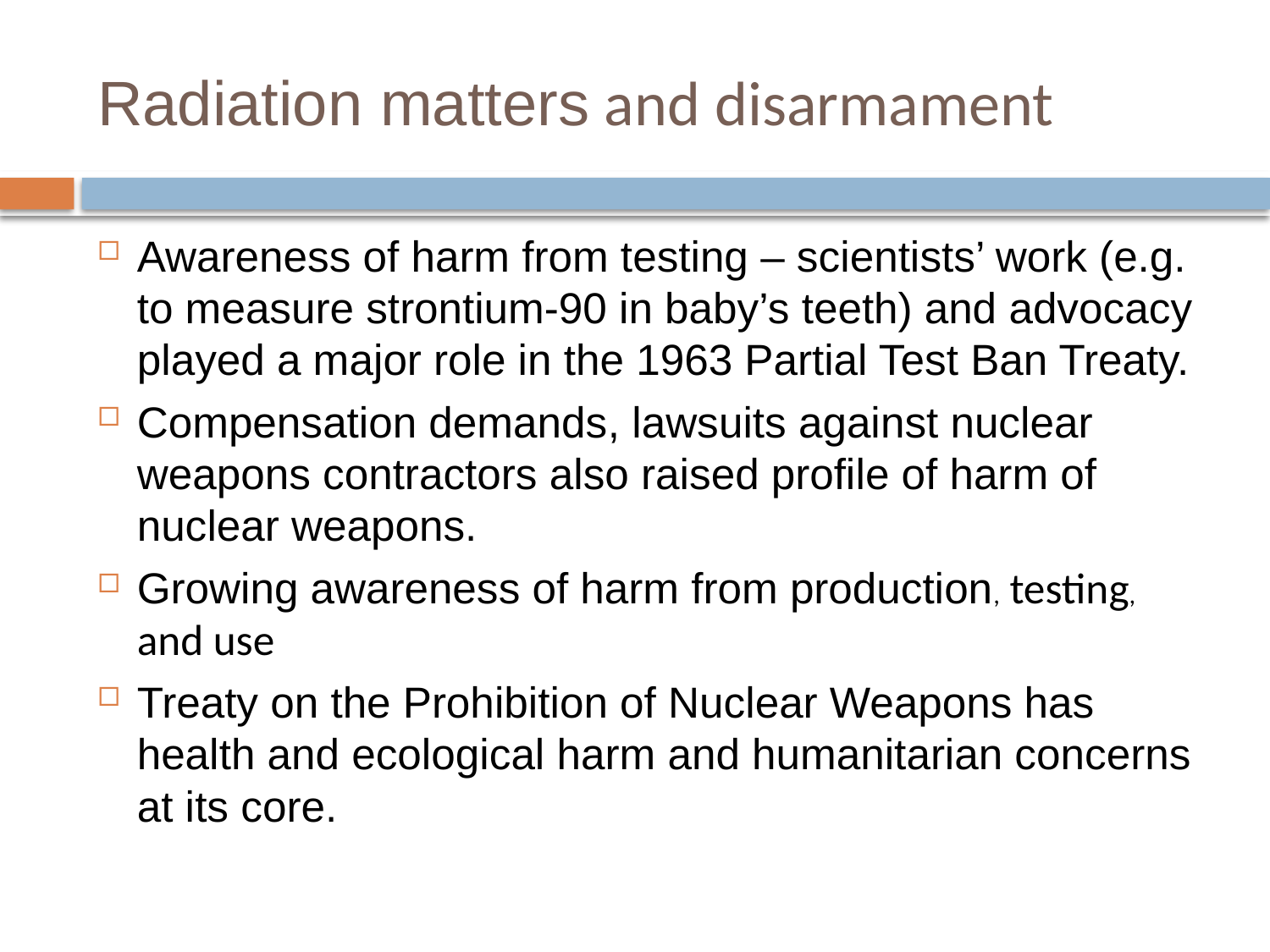

# Radiation matters and disarmament
Awareness of harm from testing – scientists’ work (e.g. to measure strontium-90 in baby’s teeth) and advocacy played a major role in the 1963 Partial Test Ban Treaty.
Compensation demands, lawsuits against nuclear weapons contractors also raised profile of harm of nuclear weapons.
Growing awareness of harm from production, testing, and use
Treaty on the Prohibition of Nuclear Weapons has health and ecological harm and humanitarian concerns at its core.